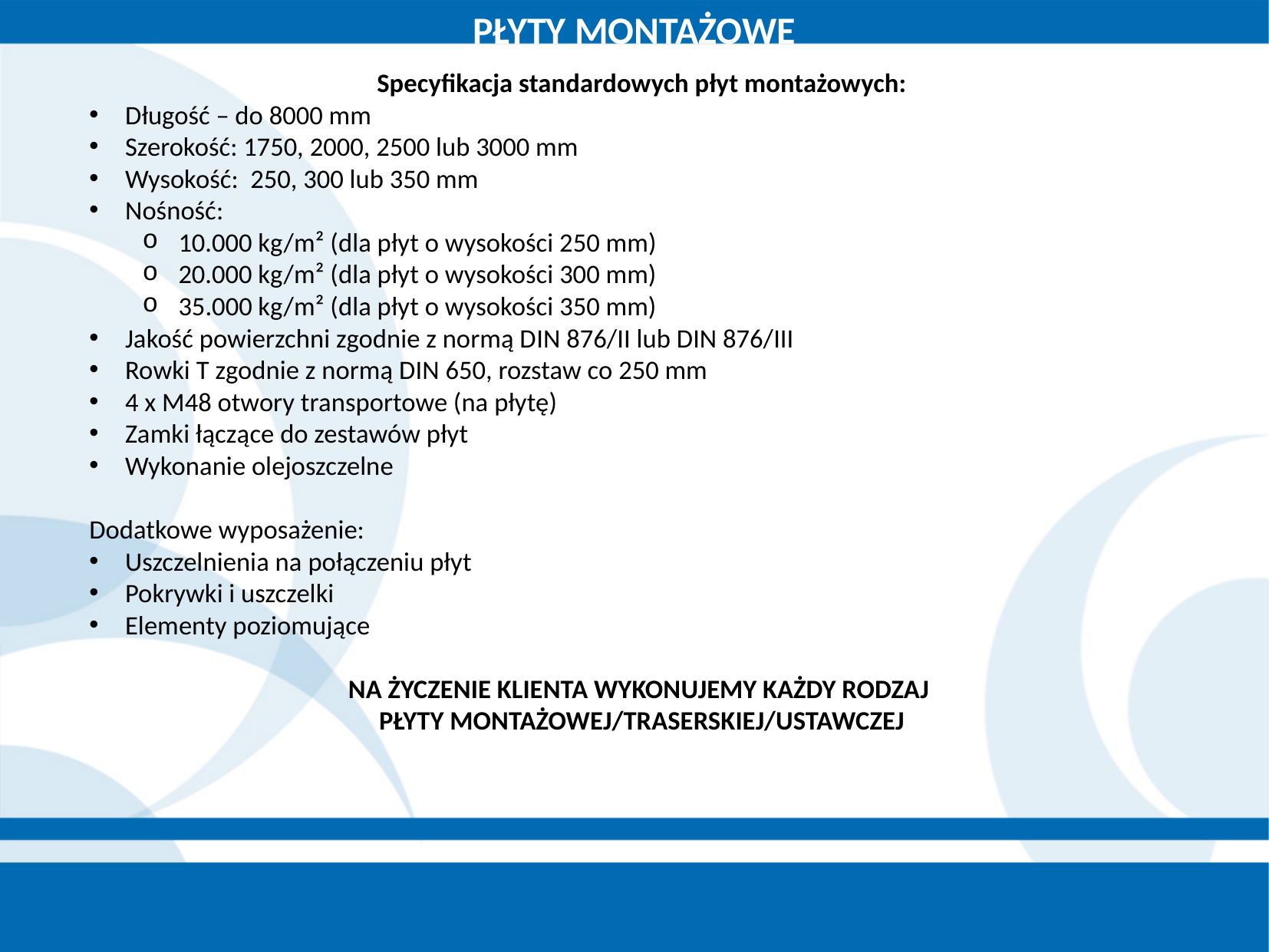

PŁYTY MONTAŻOWE
Specyfikacja standardowych płyt montażowych:
Długość – do 8000 mm
Szerokość: 1750, 2000, 2500 lub 3000 mm
Wysokość:  250, 300 lub 350 mm
Nośność:
10.000 kg/m² (dla płyt o wysokości 250 mm)
20.000 kg/m² (dla płyt o wysokości 300 mm)
35.000 kg/m² (dla płyt o wysokości 350 mm)
Jakość powierzchni zgodnie z normą DIN 876/II lub DIN 876/III
Rowki T zgodnie z normą DIN 650, rozstaw co 250 mm
4 x M48 otwory transportowe (na płytę)
Zamki łączące do zestawów płyt
Wykonanie olejoszczelne

Dodatkowe wyposażenie:
Uszczelnienia na połączeniu płyt
Pokrywki i uszczelki
Elementy poziomujące

NA ŻYCZENIE KLIENTA WYKONUJEMY KAŻDY RODZAJ
PŁYTY MONTAŻOWEJ/TRASERSKIEJ/USTAWCZEJ